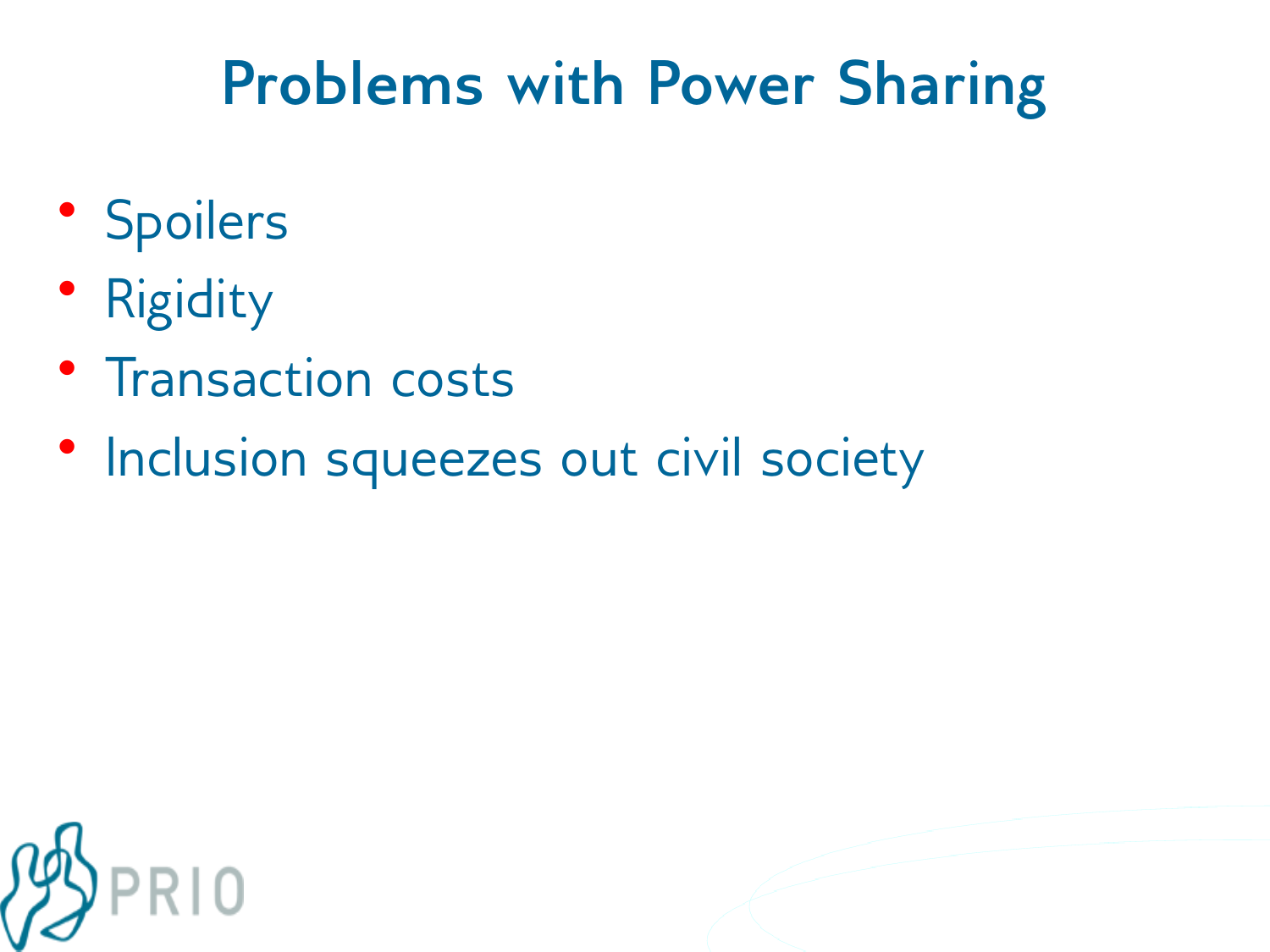

# Problems with Power Sharing
Spoilers
Rigidity
Transaction costs
Inclusion squeezes out civil society